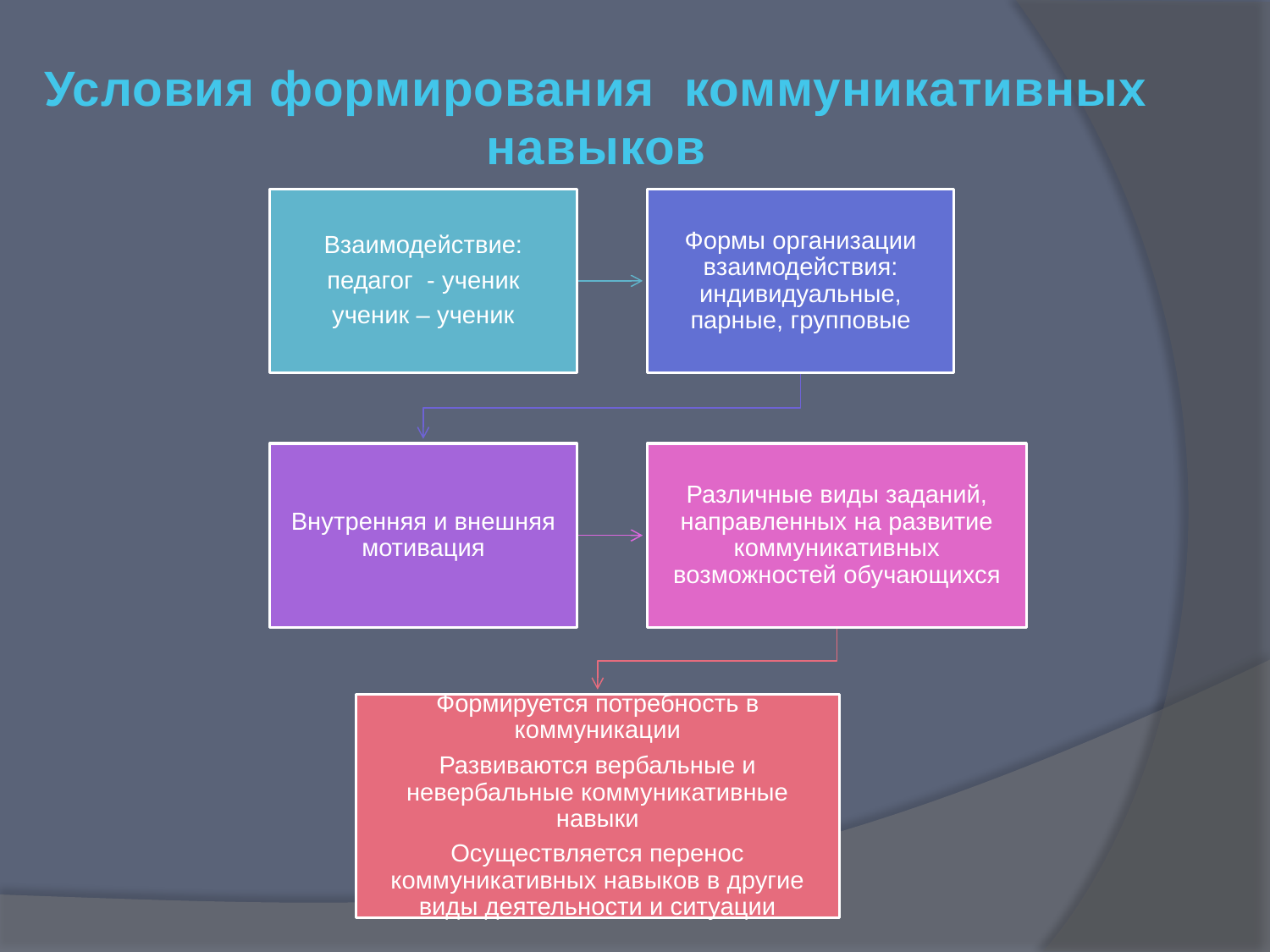

Условия формирования  коммуникативных навыков

Взаимодействие:
педагог  - ученик
ученик – ученик

Формы организации взаимодействия: индивидуальные, парные, групповые

Внутренняя и внешняя мотивация

Различные виды заданий, направленных на развитие коммуникативных возможностей обучающихся
Формируется потребность в коммуникации
Развиваются вербальные и невербальные коммуникативные навыки
Осуществляется перенос коммуникативных навыков в другие виды деятельности и ситуации